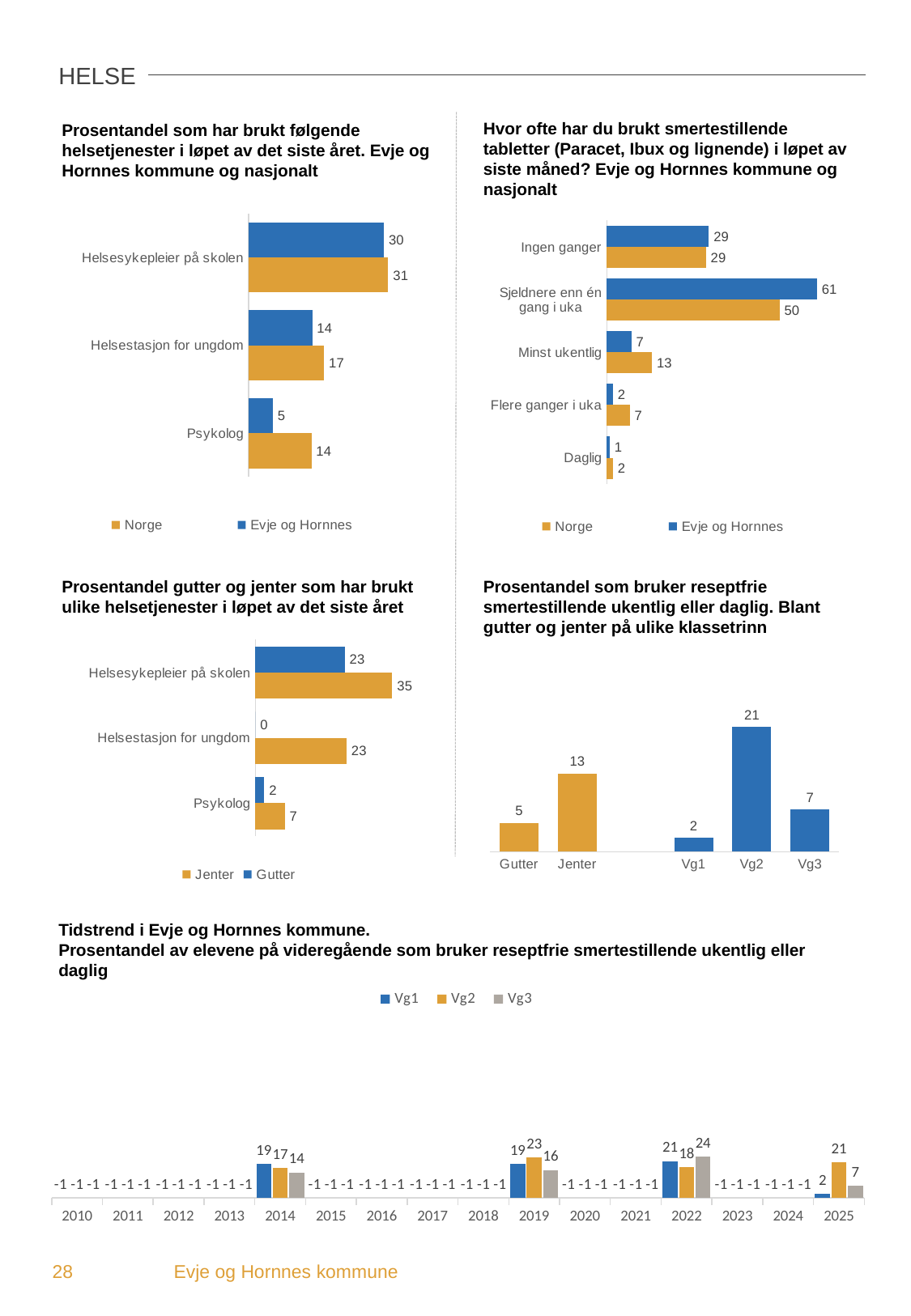

HELSE
Hvor ofte har du brukt smertestillende tabletter (Paracet, Ibux og lignende) i løpet av siste måned? Evje og Hornnes kommune og nasjonalt
Prosentandel som har brukt følgende helsetjenester i løpet av det siste året. Evje og Hornnes kommune og nasjonalt

### Chart

| Category | Evje og Hornnes | Norge |
|---|---|---|
| Helsesykepleier på skolen | 30.09 | 31.04 |
| Helsestasjon for ungdom | 14.16 | 16.81 |
| Psykolog | 5.41 | 13.96 |

### Chart

| Category | Evje og Hornnes | Norge |
|---|---|---|
| Ingen ganger | 29.46 | 28.64 |
| Sjeldnere enn én gang i uka | 60.71 | 49.88 |
| Minst ukentlig | 7.14 | 13.06 |
| Flere ganger i uka | 1.79 | 6.63 |
| Daglig | 0.89 | 1.8 |
Prosentandel som bruker reseptfrie smertestillende ukentlig eller daglig. Blant gutter og jenter på ulike klassetrinn
Prosentandel gutter og jenter som har brukt ulike helsetjenester i løpet av det siste året

### Chart

| Category | Gutter | Jenter |
|---|---|---|
| Helsesykepleier på skolen | 22.73 | 34.78 |
| Helsestasjon for ungdom | 0.0 | 23.19 |
| Psykolog | 2.27 | 7.46 |

### Chart

| Category | Reseptfrie medikamenter |
|---|---|
| Gutter | 4.76 |
| Jenter | 12.86 |
|  | None |
| Vg1 | 2.27 |
| Vg2 | 20.51 |
| Vg3 | 6.9 |
Tidstrend i Evje og Hornnes kommune.
Prosentandel av elevene på videregående som bruker reseptfrie smertestillende ukentlig eller daglig

### Chart

| Category | Vg1 | Vg2 | Vg3 |
|---|---|---|---|
| 2010 | -1.0 | -1.0 | -1.0 |
| 2011 | -1.0 | -1.0 | -1.0 |
| 2012 | -1.0 | -1.0 | -1.0 |
| 2013 | -1.0 | -1.0 | -1.0 |
| 2014 | 19.35 | 17.19 | 14.47 |
| 2015 | -1.0 | -1.0 | -1.0 |
| 2016 | -1.0 | -1.0 | -1.0 |
| 2017 | -1.0 | -1.0 | -1.0 |
| 2018 | -1.0 | -1.0 | -1.0 |
| 2019 | 19.44 | 22.86 | 15.79 |
| 2020 | -1.0 | -1.0 | -1.0 |
| 2021 | -1.0 | -1.0 | -1.0 |
| 2022 | 20.97 | 17.65 | 23.53 |
| 2023 | -1.0 | -1.0 | -1.0 |
| 2024 | -1.0 | -1.0 | -1.0 |
| 2025 | 2.27 | 20.51 | 6.9 |
28	Evje og Hornnes kommune